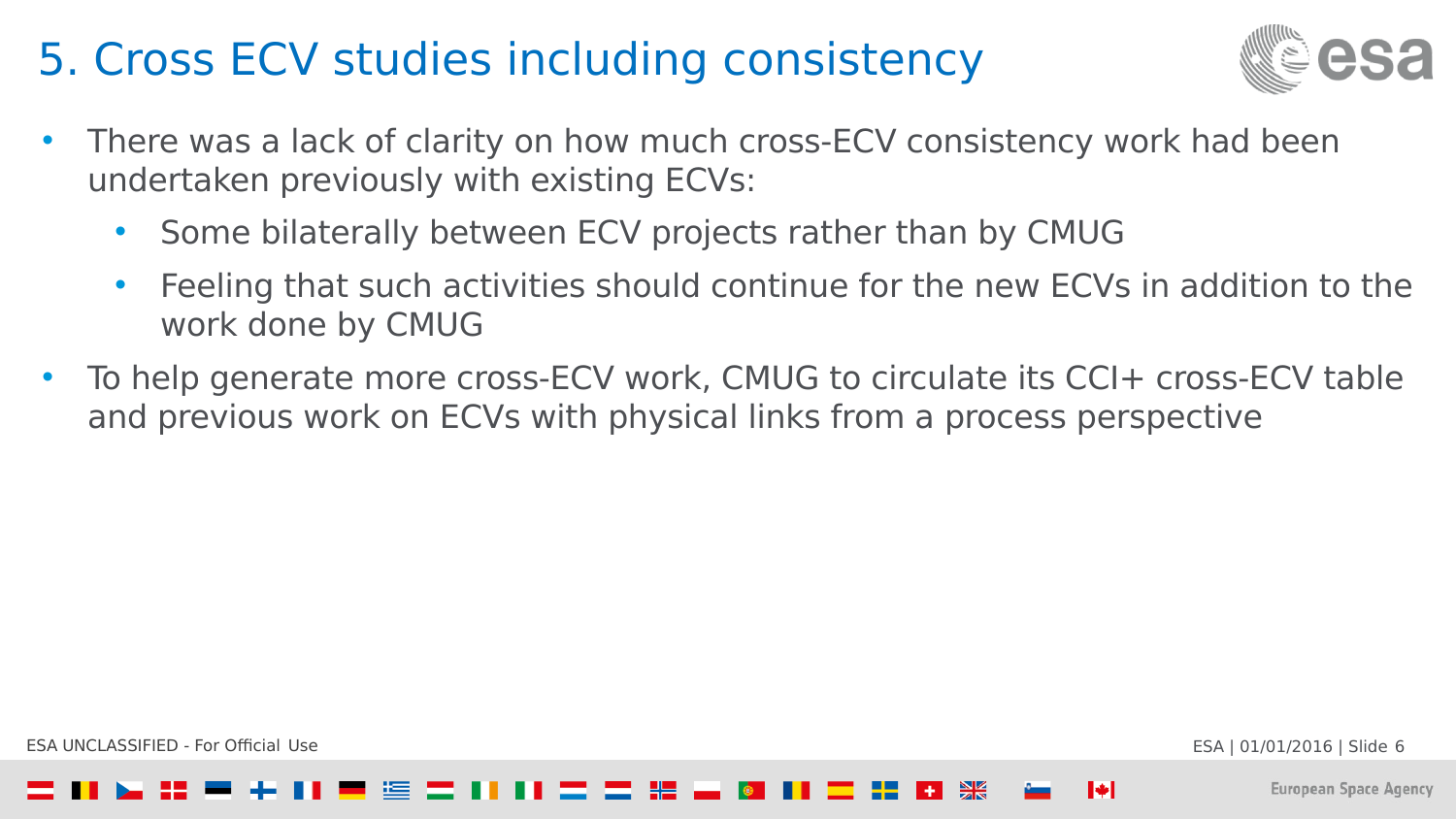

# 5. Cross ECV studies including consistency
There was a lack of clarity on how much cross-ECV consistency work had been undertaken previously with existing ECVs:
Some bilaterally between ECV projects rather than by CMUG
Feeling that such activities should continue for the new ECVs in addition to the work done by CMUG
To help generate more cross-ECV work, CMUG to circulate its CCI+ cross-ECV table and previous work on ECVs with physical links from a process perspective
ESA UNCLASSIFIED - For Official Use
ESA | 01/01/2016 | Slide 6